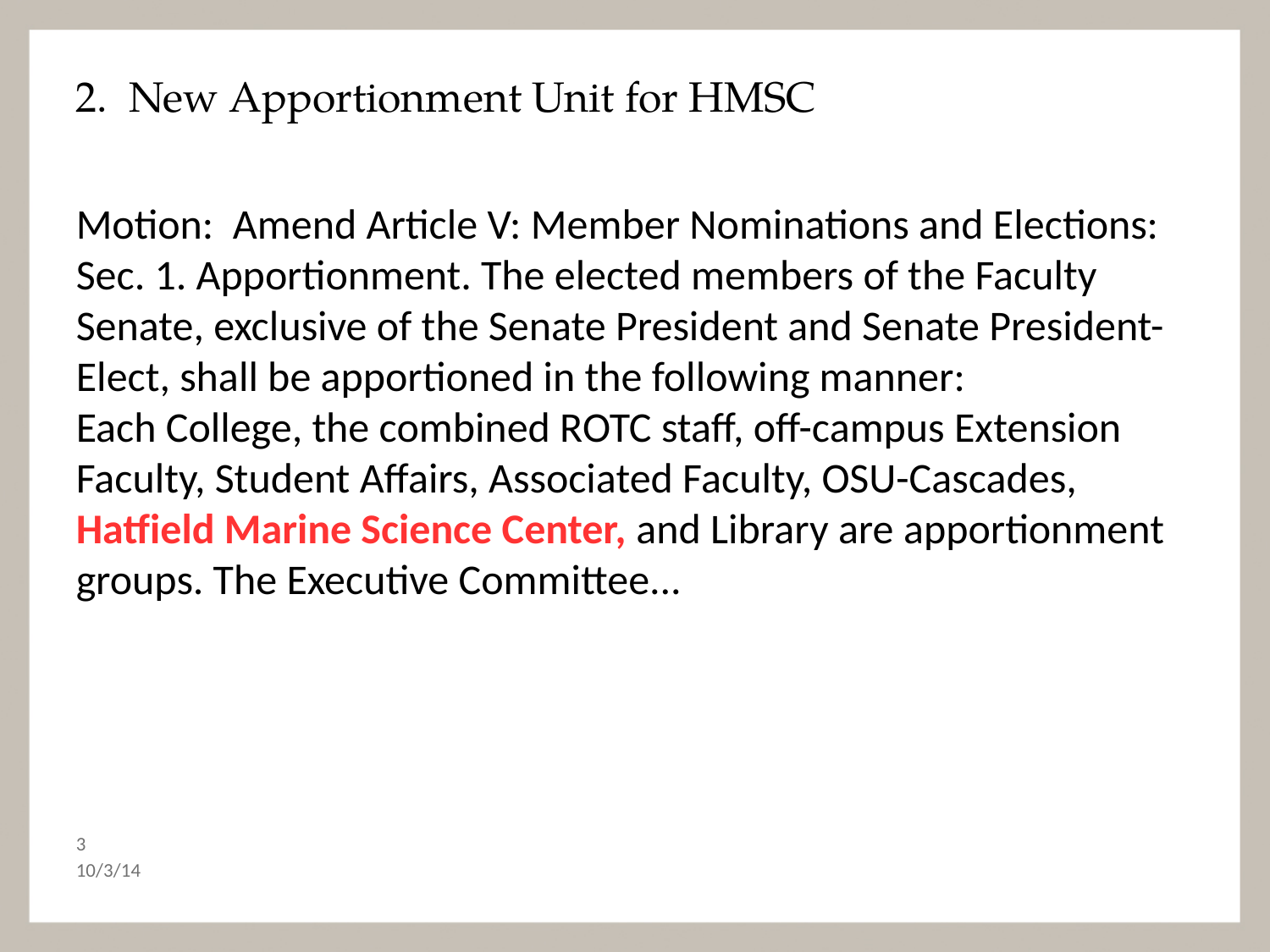

2.  New Apportionment Unit for HMSC
Motion:  Amend Article V: Member Nominations and Elections:
Sec. 1. Apportionment. The elected members of the Faculty Senate, exclusive of the Senate President and Senate President-Elect, shall be apportioned in the following manner:
Each College, the combined ROTC staff, off-campus Extension Faculty, Student Affairs, Associated Faculty, OSU-Cascades, Hatfield Marine Science Center, and Library are apportionment groups. The Executive Committee...
3
10/3/14